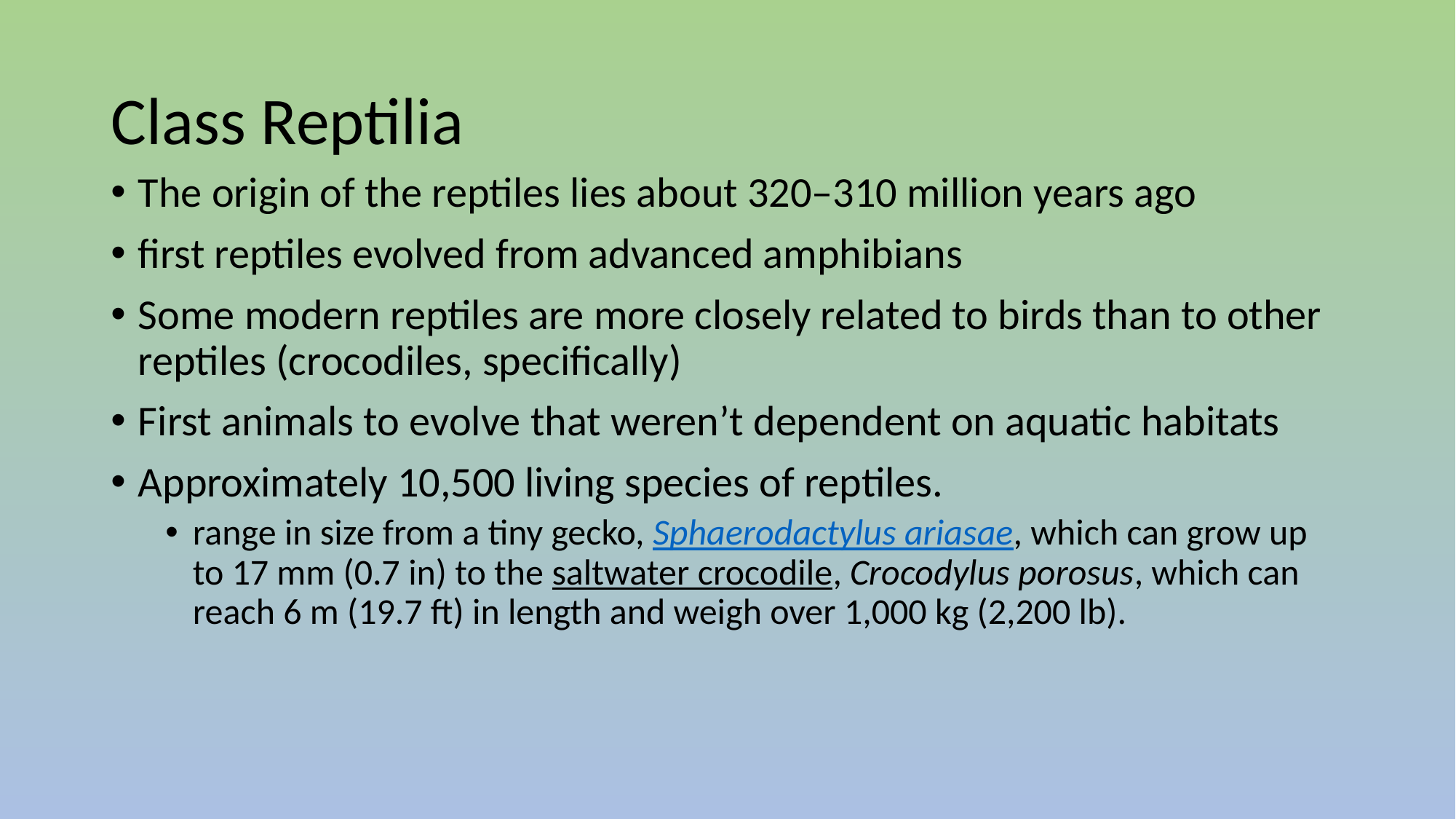

# Class Reptilia
The origin of the reptiles lies about 320–310 million years ago
first reptiles evolved from advanced amphibians
Some modern reptiles are more closely related to birds than to other reptiles (crocodiles, specifically)
First animals to evolve that weren’t dependent on aquatic habitats
Approximately 10,500 living species of reptiles.
range in size from a tiny gecko, Sphaerodactylus ariasae, which can grow up to 17 mm (0.7 in) to the saltwater crocodile, Crocodylus porosus, which can reach 6 m (19.7 ft) in length and weigh over 1,000 kg (2,200 lb).